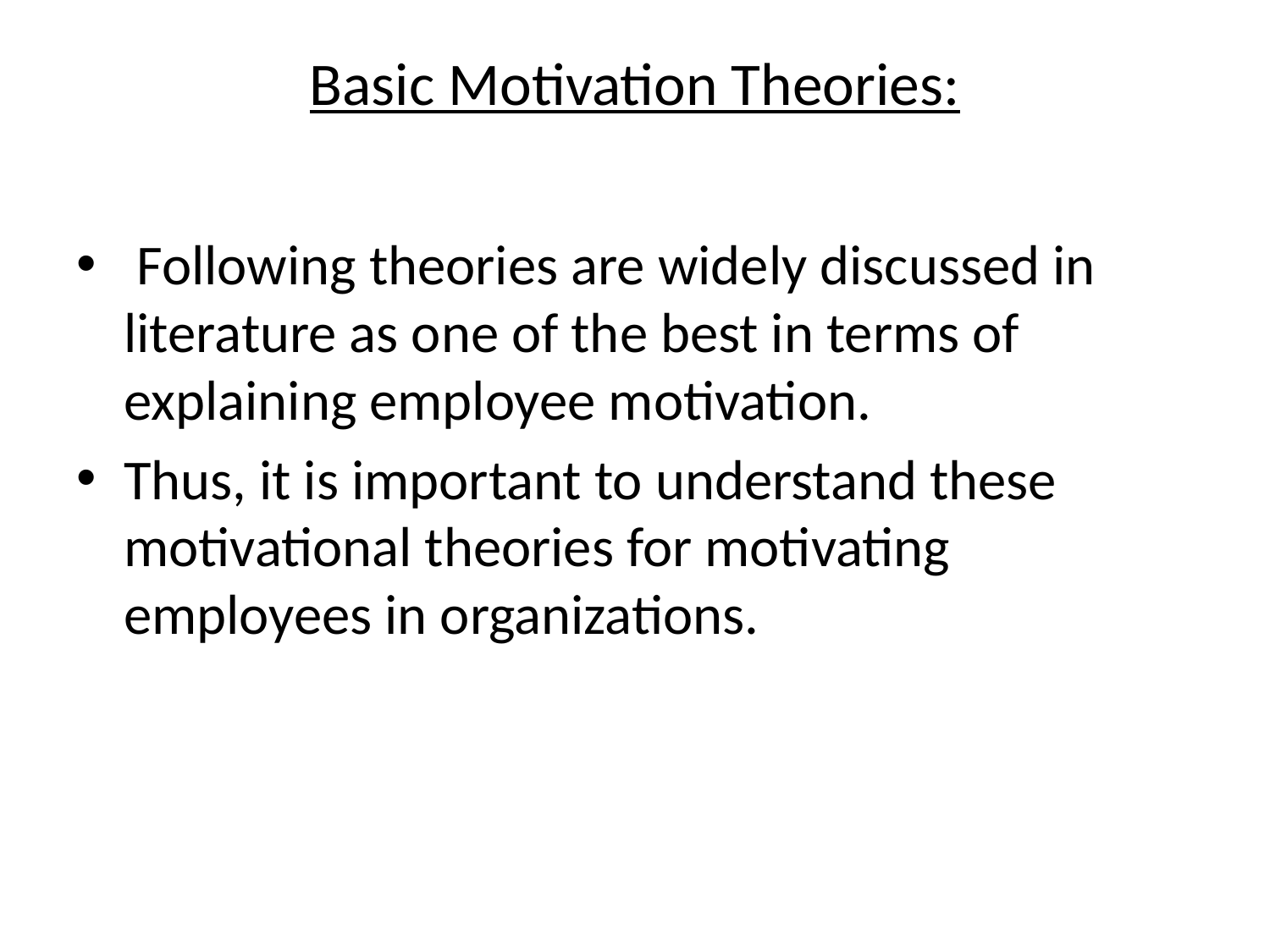

# Basic Motivation Theories:
 Following theories are widely discussed in literature as one of the best in terms of explaining employee motivation.
Thus, it is important to understand these motivational theories for motivating employees in organizations.